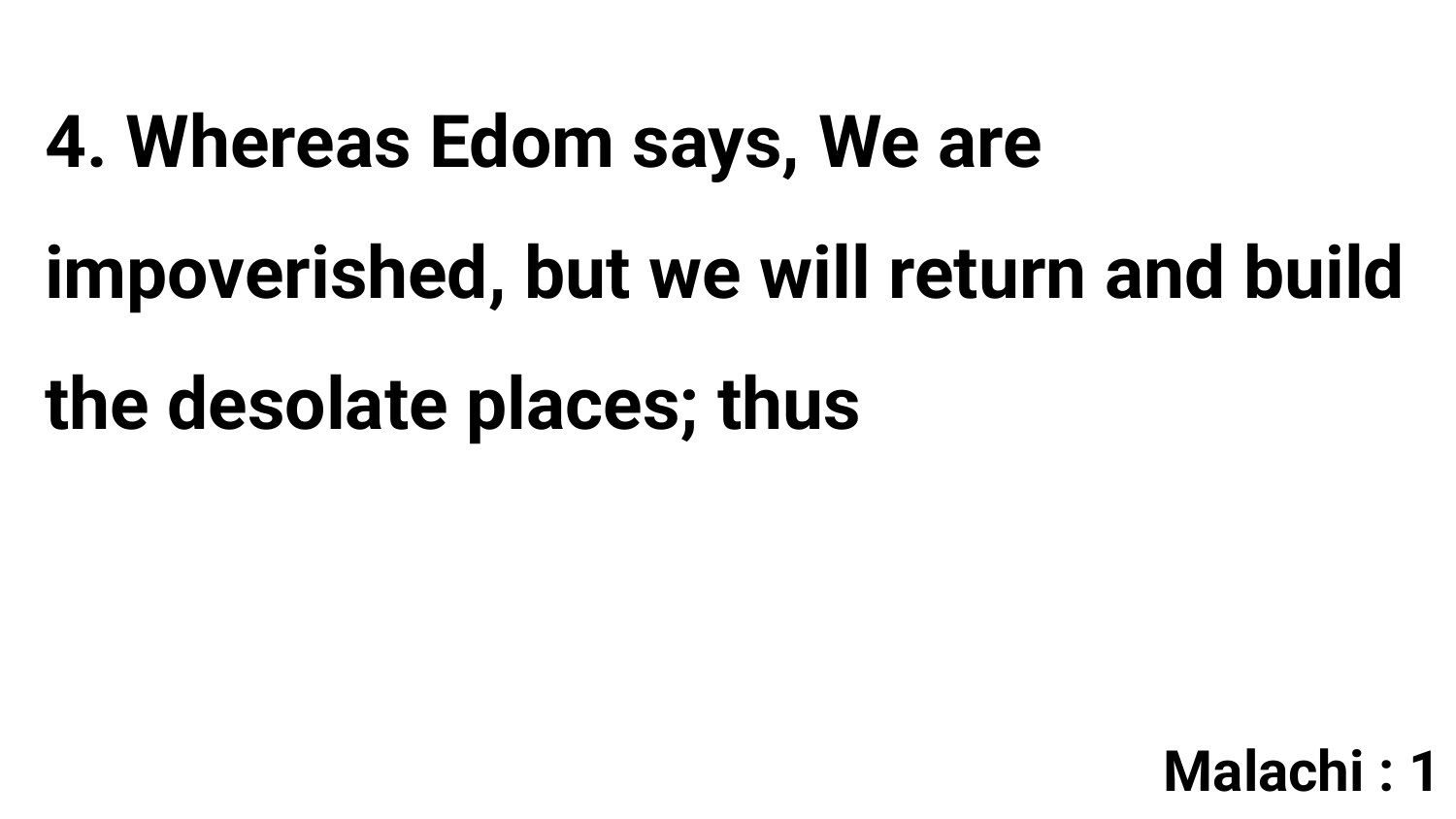

4. Whereas Edom says, We are impoverished, but we will return and build the desolate places; thus
Malachi : 1